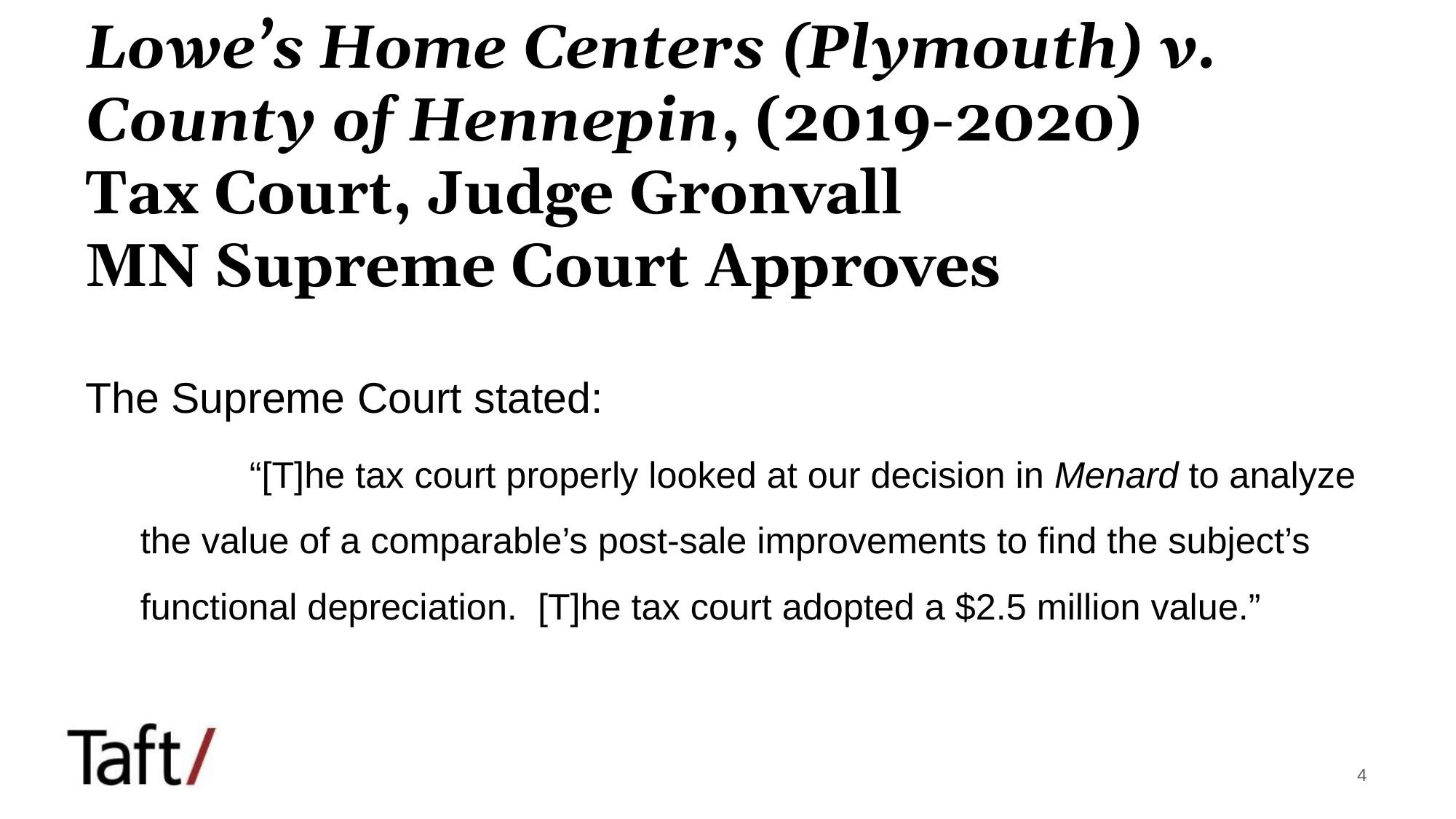

# Lowe’s Home Centers (Plymouth) v. County of Hennepin, (2019-2020) Tax Court, Judge Gronvall MN Supreme Court Approves
The Supreme Court stated:
	“[T]he tax court properly looked at our decision in Menard to analyze the value of a comparable’s post-sale improvements to find the subject’s functional depreciation.  [T]he tax court adopted a $2.5 million value.”